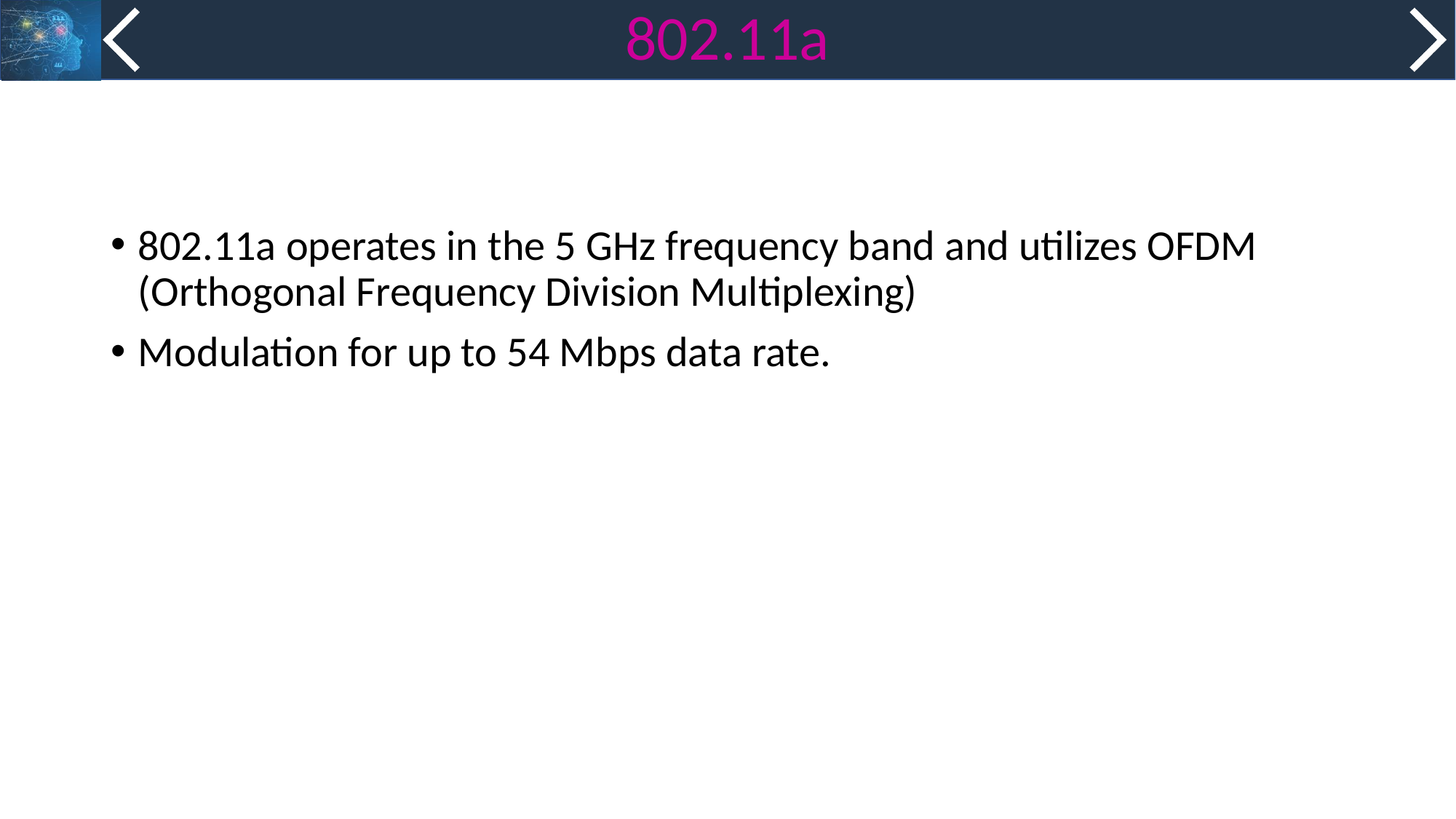

# 802.11a
802.11a operates in the 5 GHz frequency band and utilizes OFDM (Orthogonal Frequency Division Multiplexing)
Modulation for up to 54 Mbps data rate.